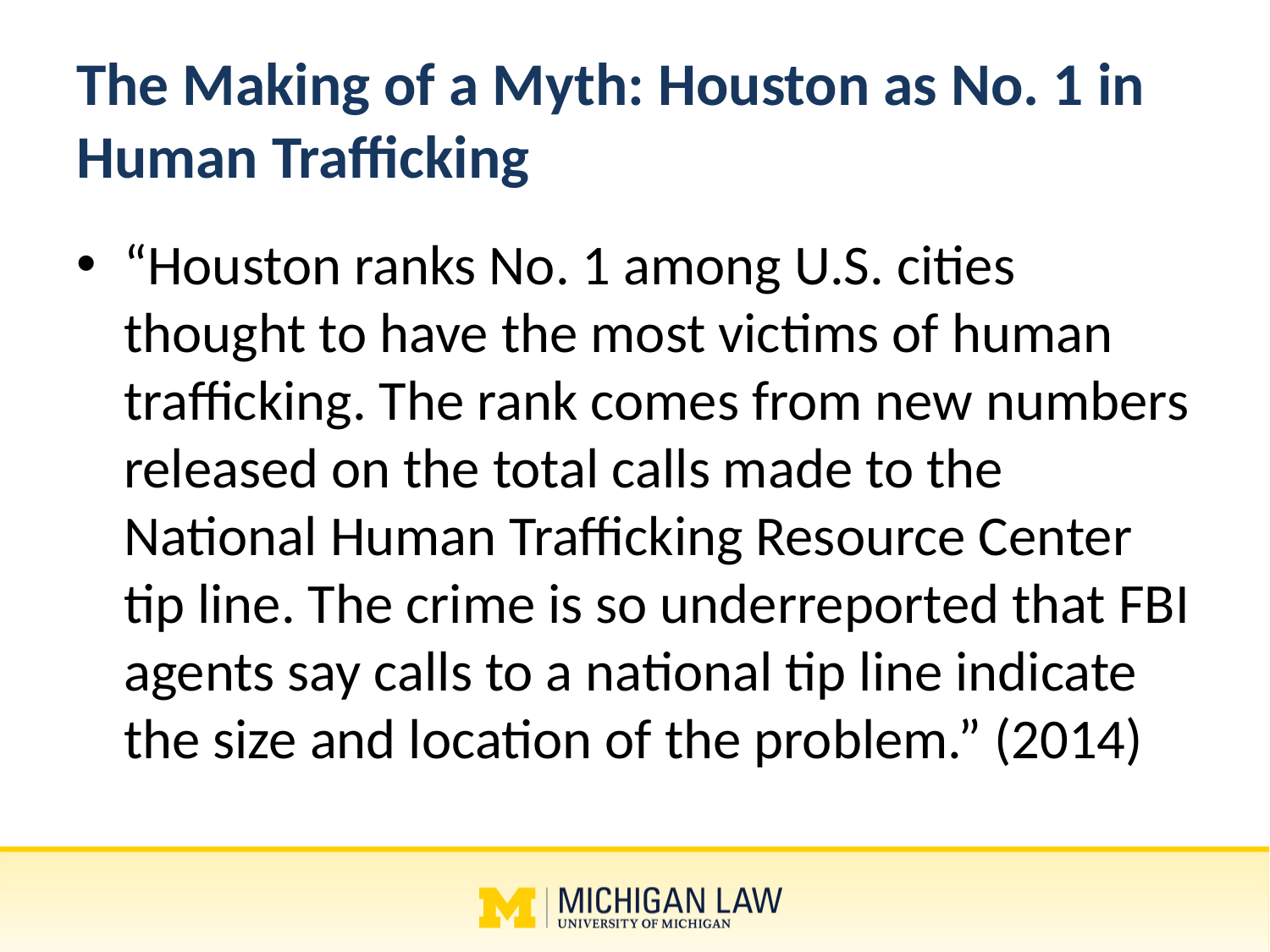

# The Making of a Myth: Houston as No. 1 in Human Trafficking
“Houston ranks No. 1 among U.S. cities thought to have the most victims of human trafficking. The rank comes from new numbers released on the total calls made to the National Human Trafficking Resource Center tip line. The crime is so underreported that FBI agents say calls to a national tip line indicate the size and location of the problem.” (2014)